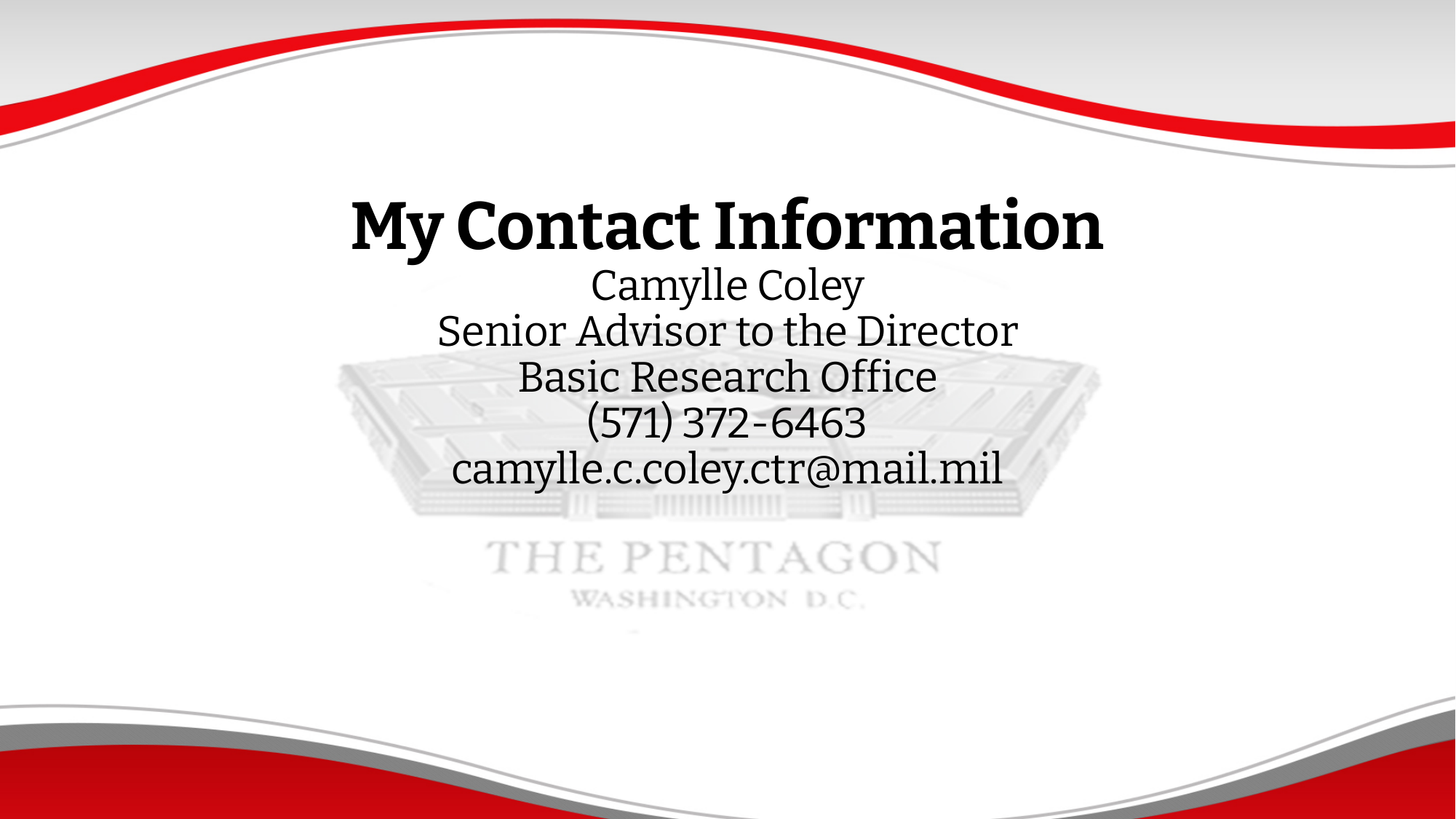

# My Contact Information Camylle Coley Senior Advisor to the Director Basic Research Office (571) 372-6463 camylle.c.coley.ctr@mail.mil